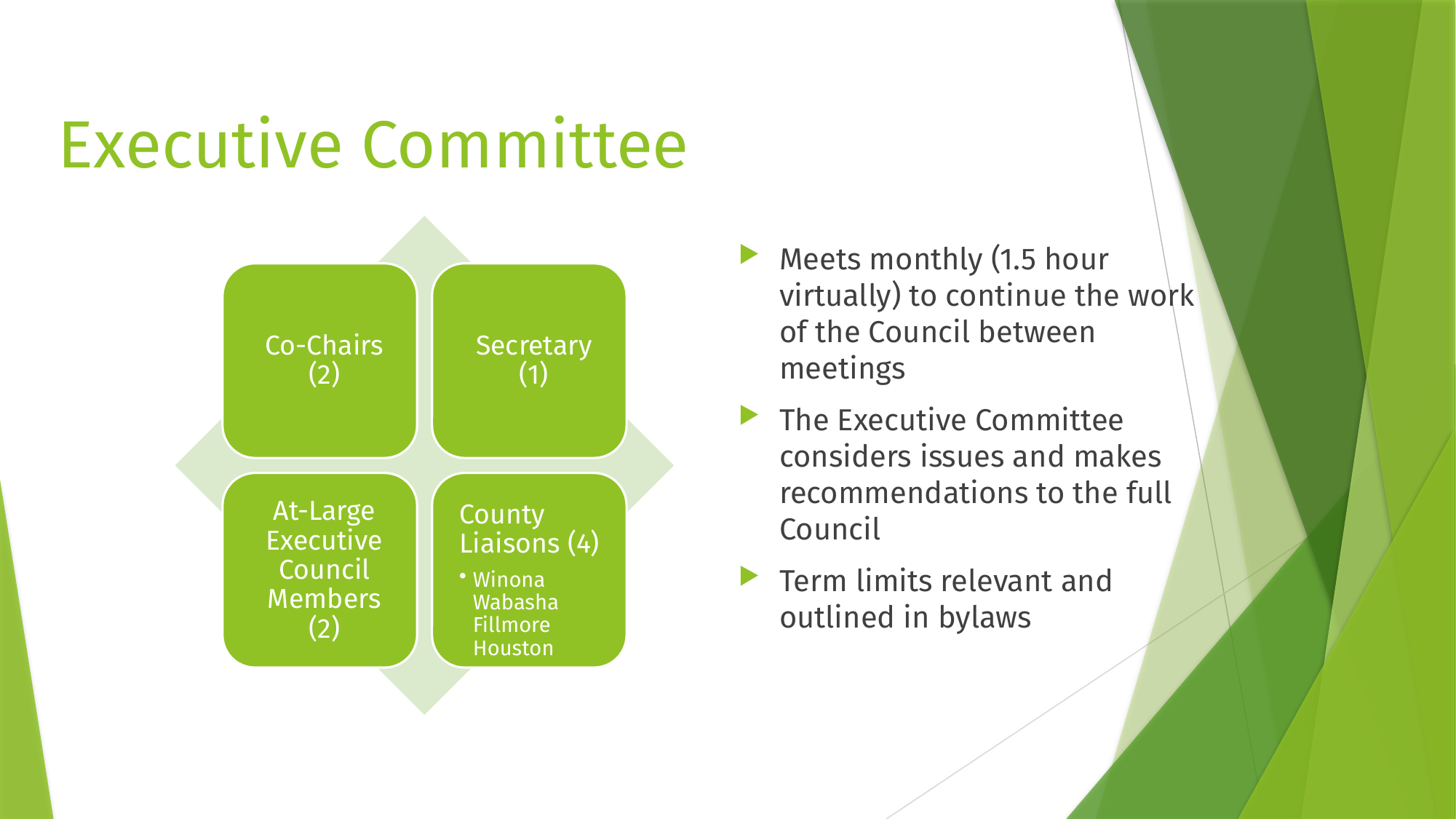

# Executive Committee
Co-Chairs (2)
Secretary (1)
At-Large Executive Council Members (2)
County Liaisons (4)
Winona Wabasha Fillmore Houston
Meets monthly (1.5 hour virtually) to continue the work of the Council between meetings
The Executive Committee considers issues and makes recommendations to the full Council
Term limits relevant and outlined in bylaws